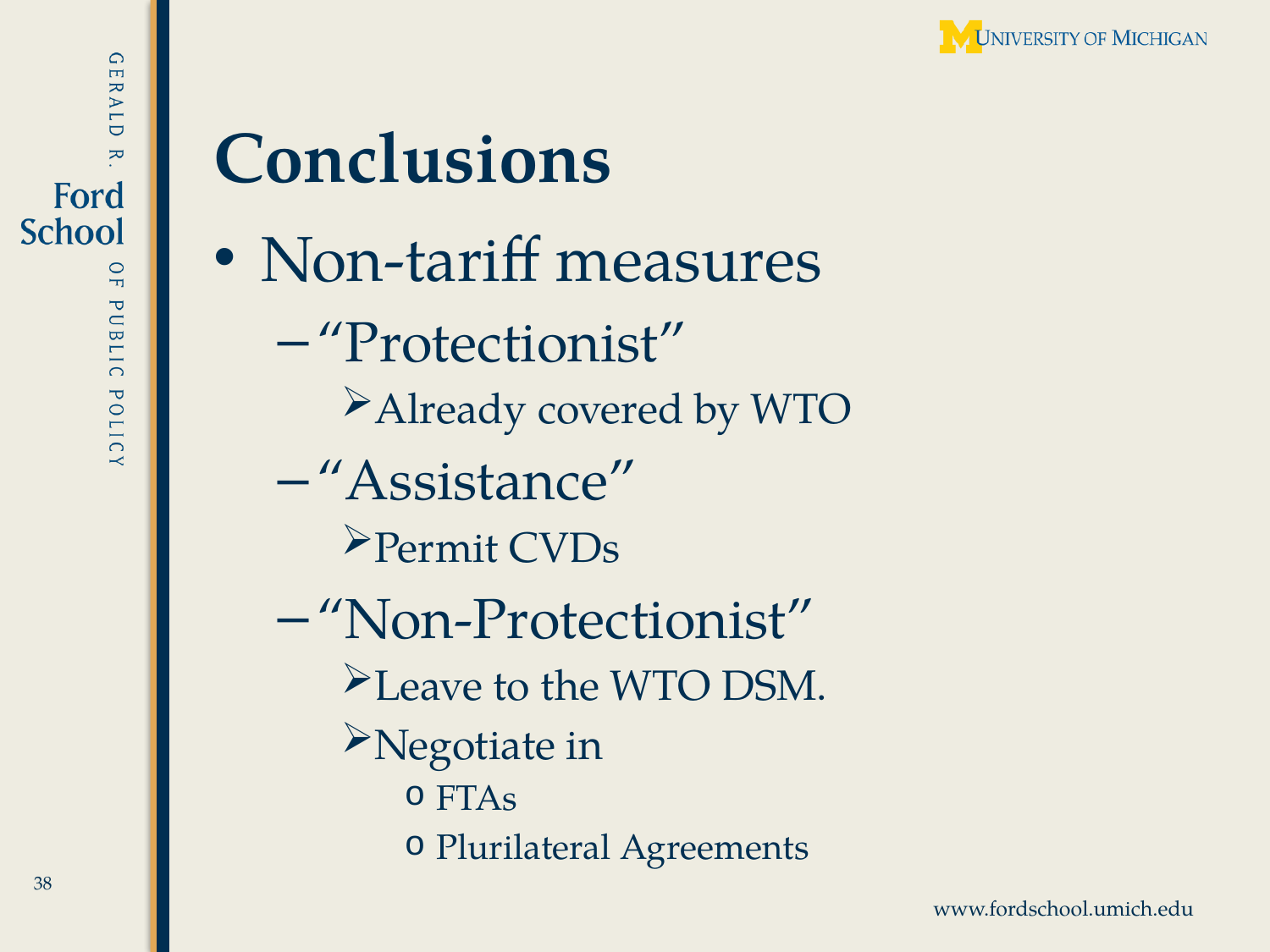

# Conclusions
Non-tariff measures
“Protectionist”
Already covered by WTO
“Assistance”
Permit CVDs
“Non-Protectionist”
Leave to the WTO DSM.
Negotiate in
FTAs
Plurilateral Agreements

38